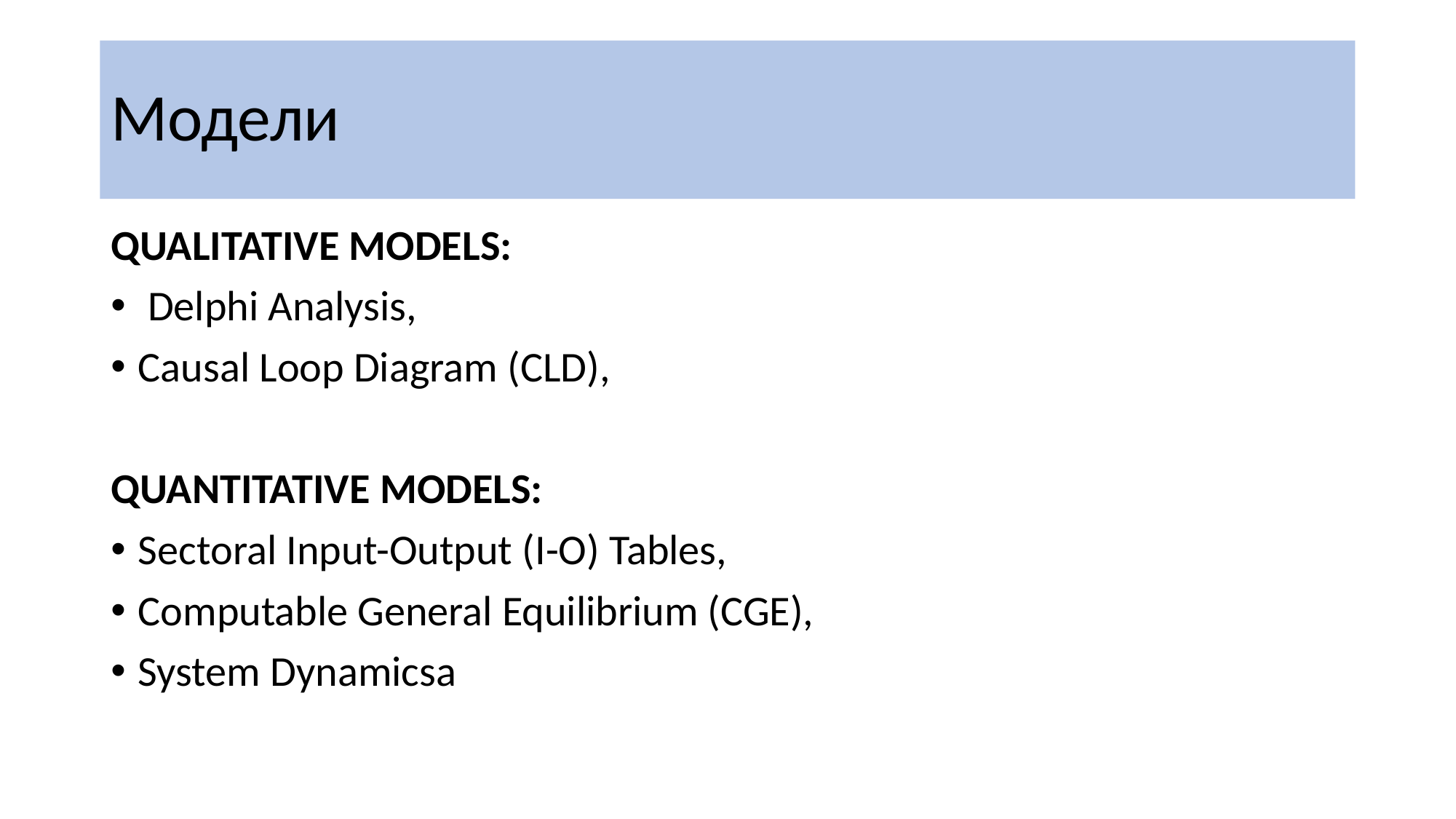

# Модели
QUALITATIVE MODELS:
 Delphi Analysis,
Causal Loop Diagram (CLD),

QUANTITATIVE MODELS:
Sectoral Input-Output (I-O) Tables,
Computable General Equilibrium (CGE),
System Dynamicsа